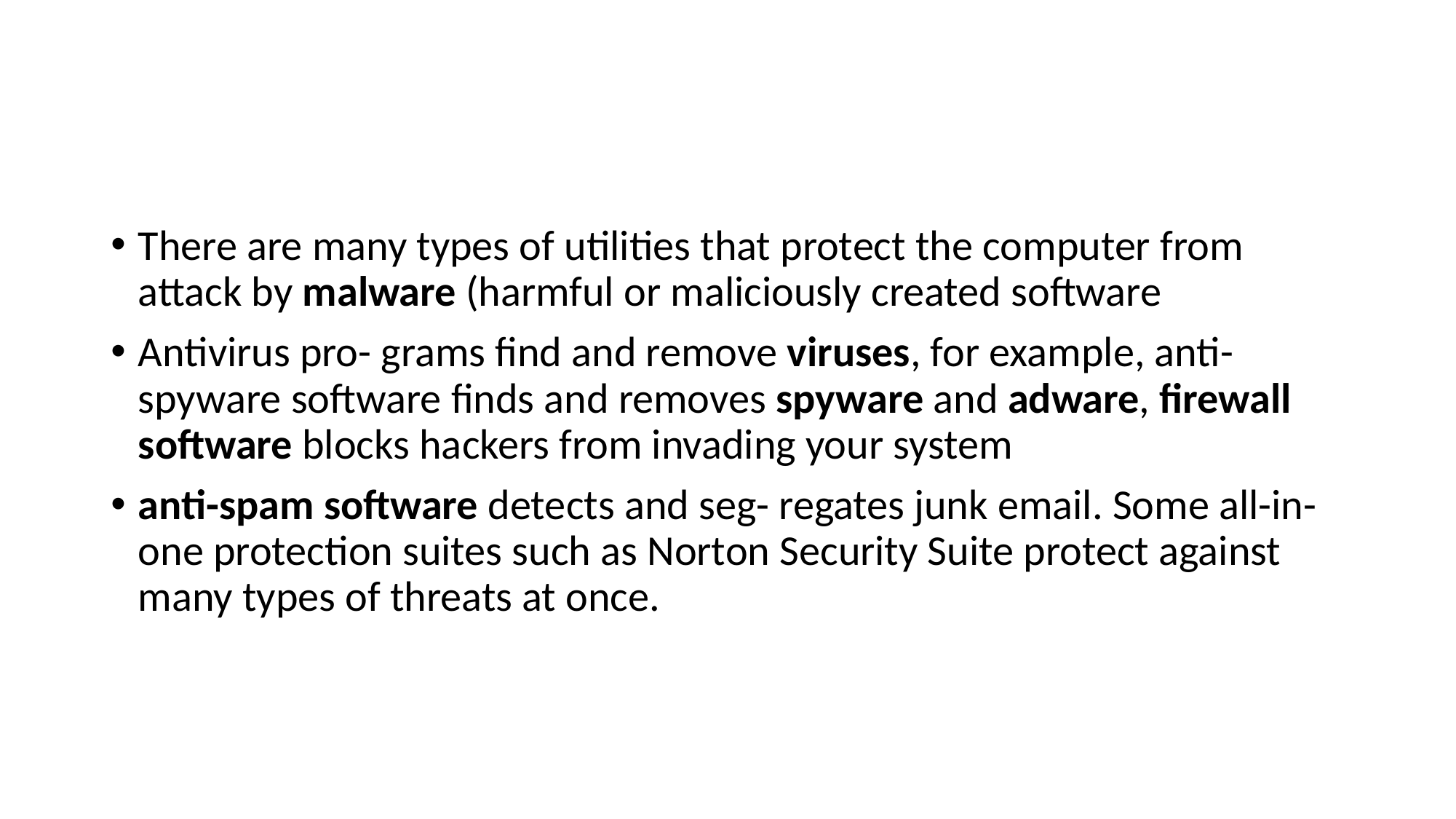

#
There are many types of utilities that protect the computer from attack by malware (harmful or maliciously created software
Antivirus pro- grams find and remove viruses, for example, anti-spyware software finds and removes spyware and adware, firewall software blocks hackers from invading your system
anti-spam software detects and seg- regates junk email. Some all-in-one protection suites such as Norton Security Suite protect against many types of threats at once.